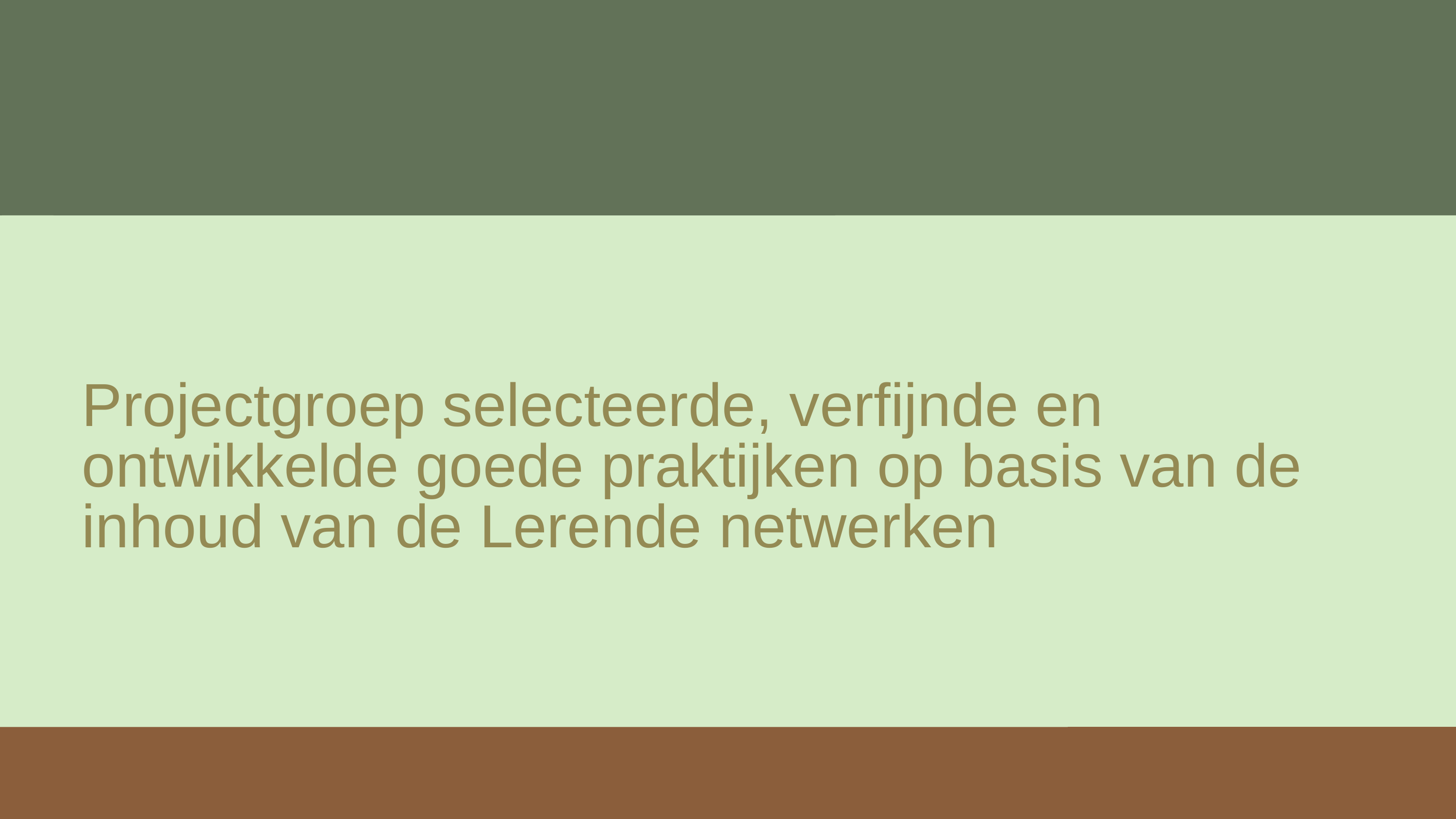

Projectgroep selecteerde, verfijnde en ontwikkelde goede praktijken op basis van de inhoud van de Lerende netwerken